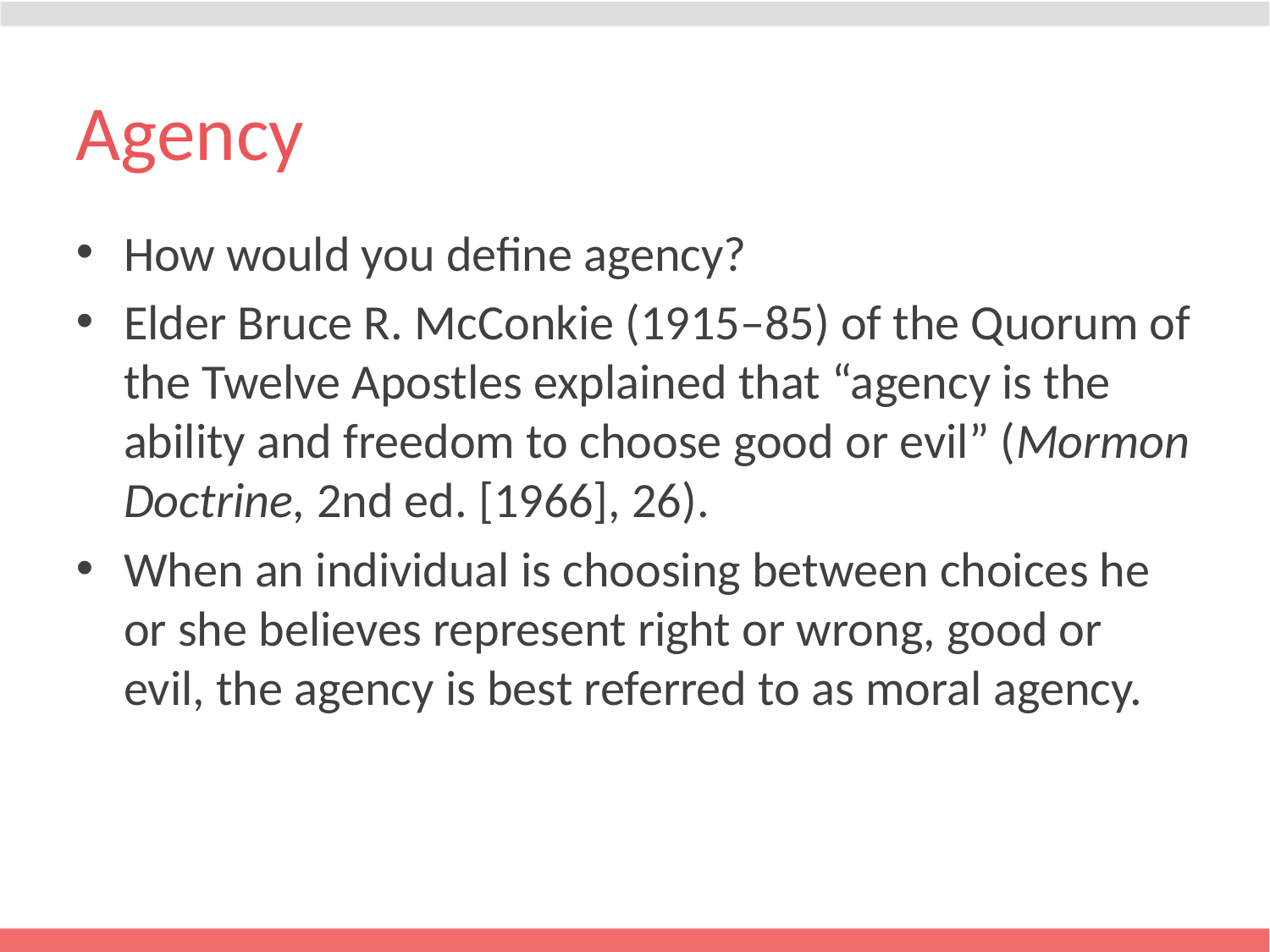

# Agency
How would you define agency?
Elder Bruce R. McConkie (1915–85) of the Quorum of the Twelve Apostles explained that “agency is the ability and freedom to choose good or evil” (Mormon Doctrine, 2nd ed. [1966], 26).
When an individual is choosing between choices he or she believes represent right or wrong, good or evil, the agency is best referred to as moral agency.